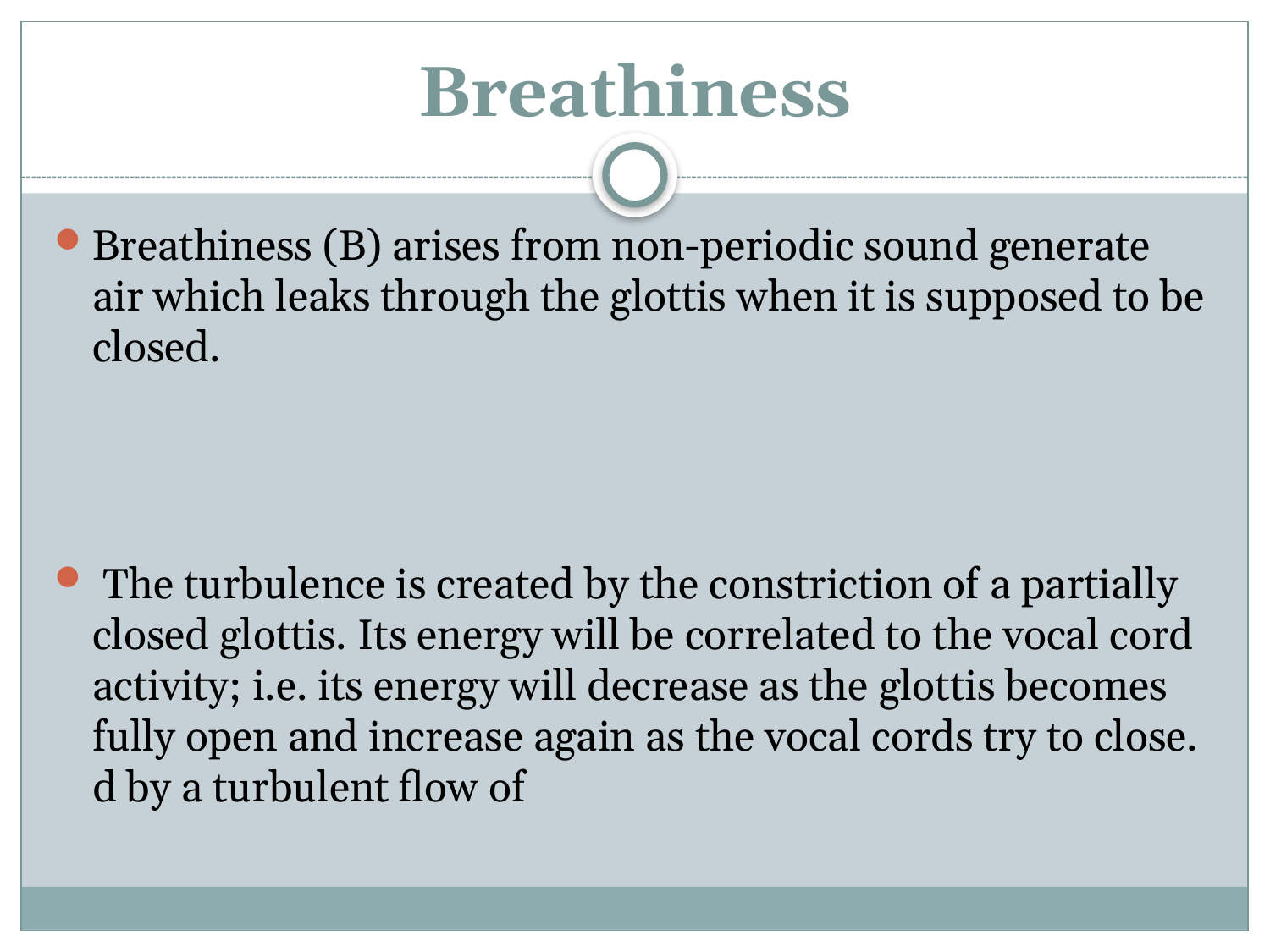

# Breathiness
Breathiness (B) arises from non-periodic sound generate air which leaks through the glottis when it is supposed to be closed.

 The turbulence is created by the constriction of a partially closed glottis. Its energy will be correlated to the vocal cord activity; i.e. its energy will decrease as the glottis becomes fully open and increase again as the vocal cords try to close. d by a turbulent flow of